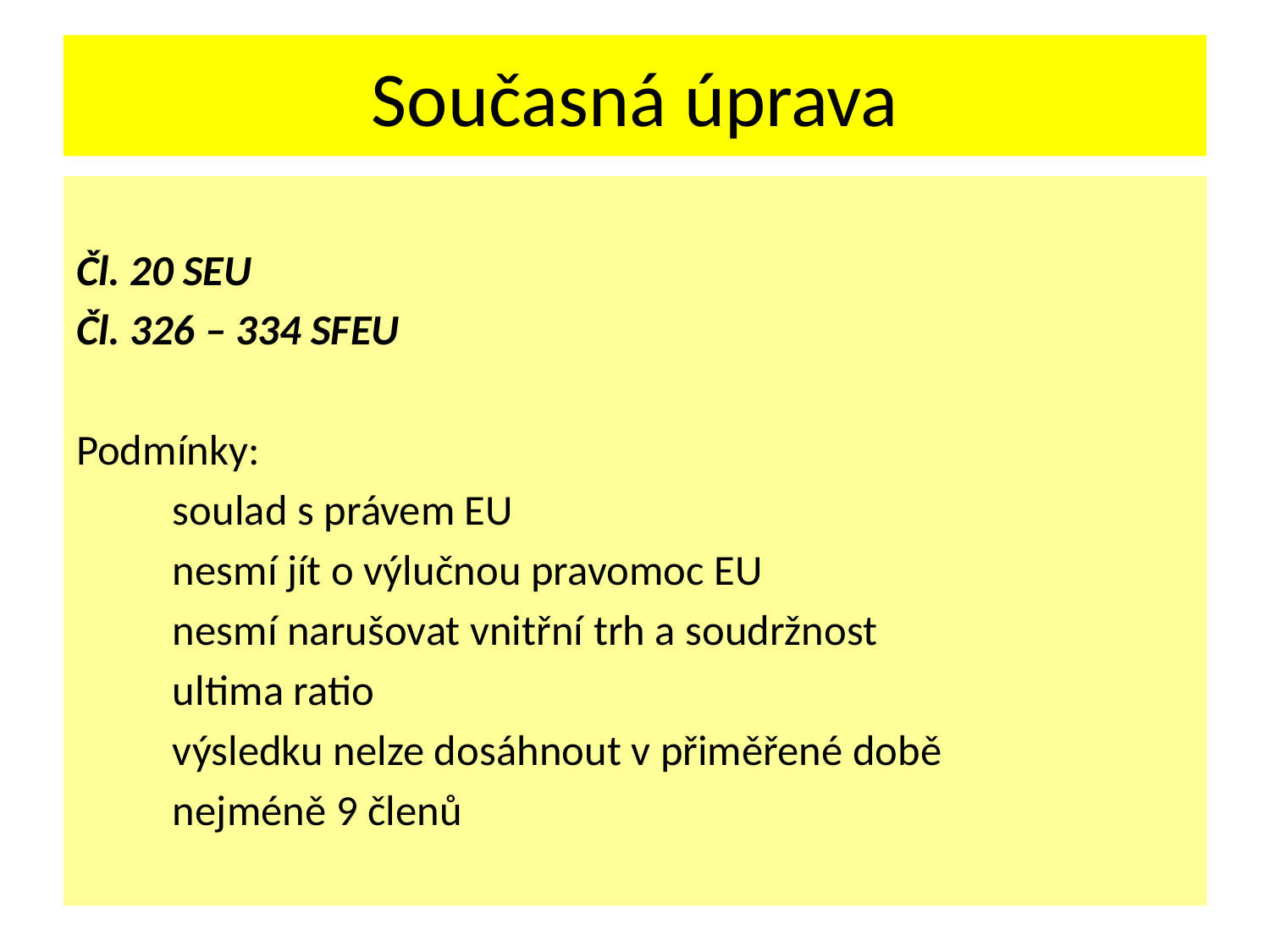

# Současná úprava

Čl. 20 SEU
Čl. 326 – 334 SFEU

Podmínky:
	soulad s právem EU
	nesmí jít o výlučnou pravomoc EU
	nesmí narušovat vnitřní trh a soudržnost
	ultima ratio
	výsledku nelze dosáhnout v přiměřené době
	nejméně 9 členů